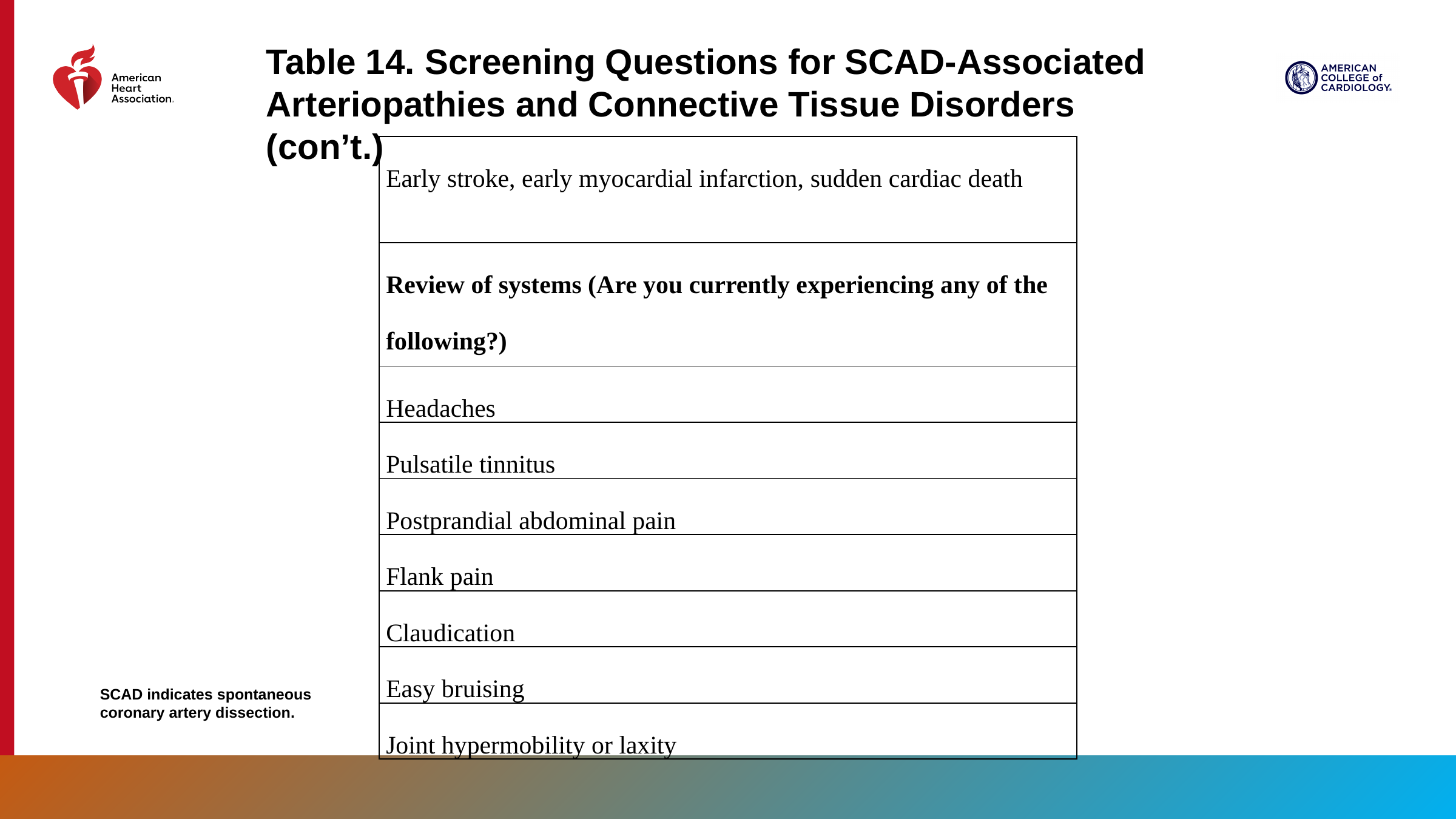

Table 14. Screening Questions for SCAD-Associated Arteriopathies and Connective Tissue Disorders (con’t.)
| Early stroke, early myocardial infarction, sudden cardiac death |
| --- |
| Review of systems (Are you currently experiencing any of the following?) |
| Headaches |
| Pulsatile tinnitus |
| Postprandial abdominal pain |
| Flank pain |
| Claudication |
| Easy bruising |
| Joint hypermobility or laxity |
SCAD indicates spontaneous coronary artery dissection.
104